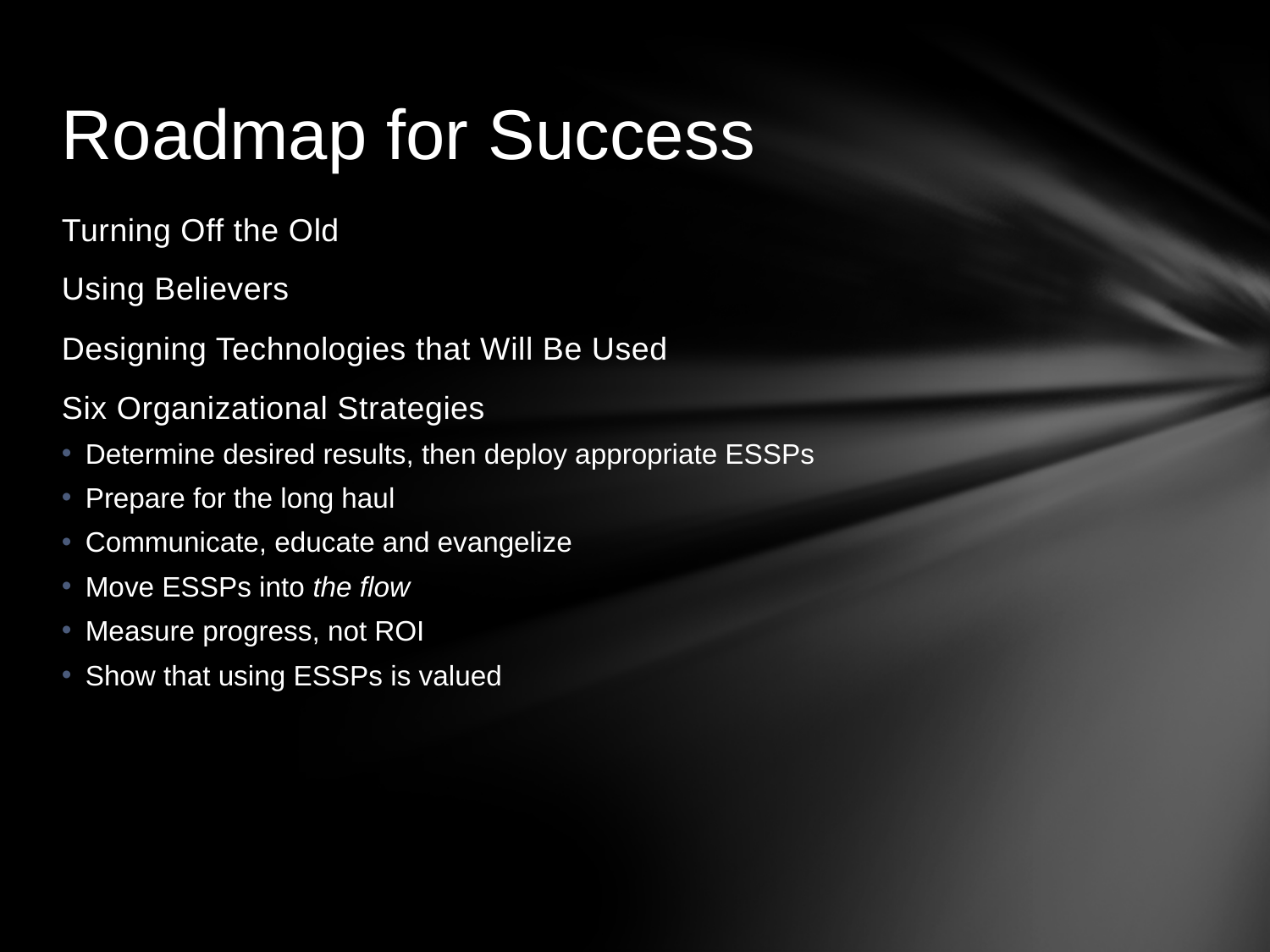

# Roadmap for Success
Turning Off the Old
Using Believers
Designing Technologies that Will Be Used
Six Organizational Strategies
Determine desired results, then deploy appropriate ESSPs
Prepare for the long haul
Communicate, educate and evangelize
Move ESSPs into the flow
Measure progress, not ROI
Show that using ESSPs is valued